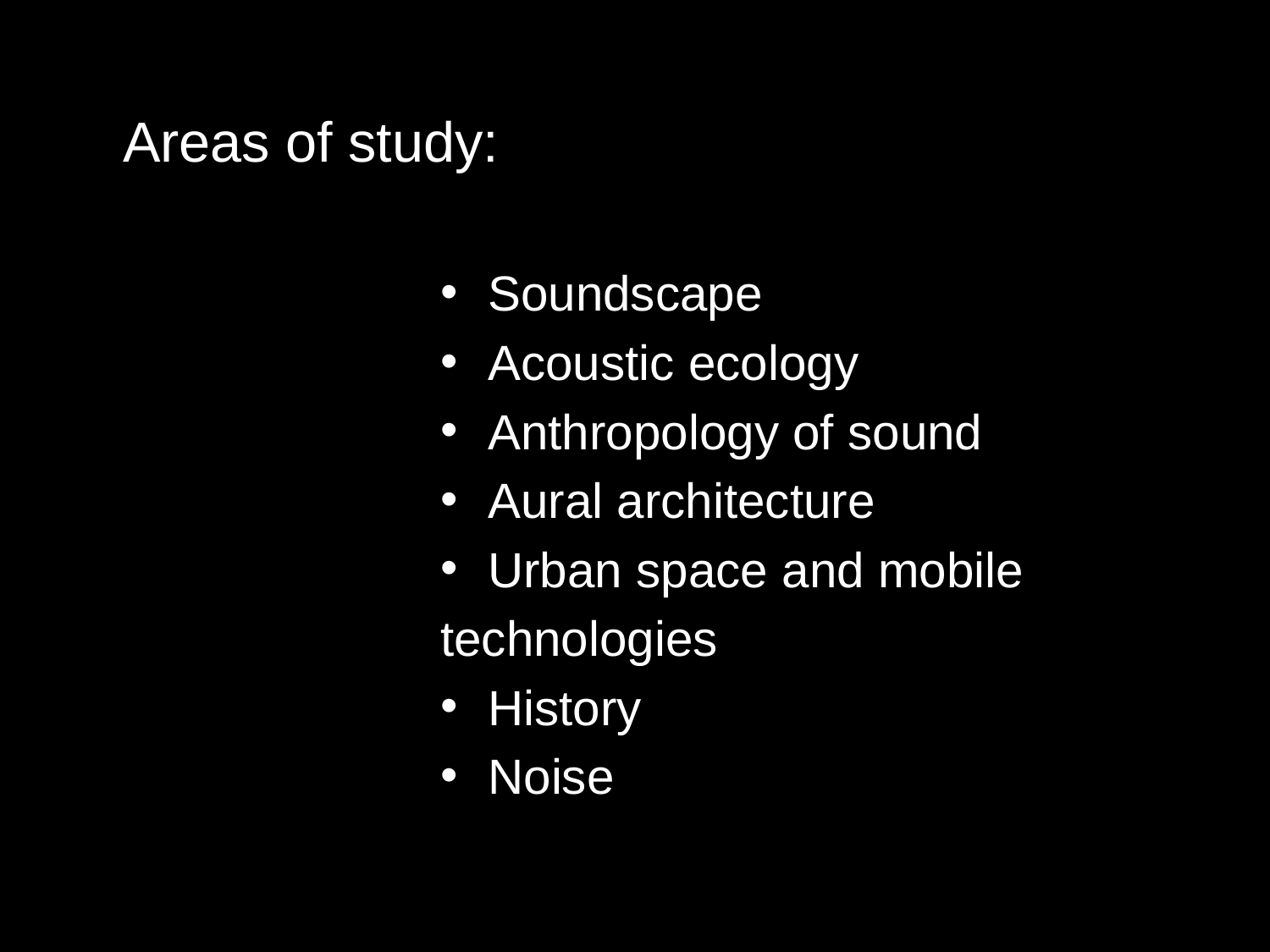

Areas of study:

Soundscape
Acoustic ecology
Anthropology of sound
Aural architecture
Urban space and mobile
technologies
History
Noise